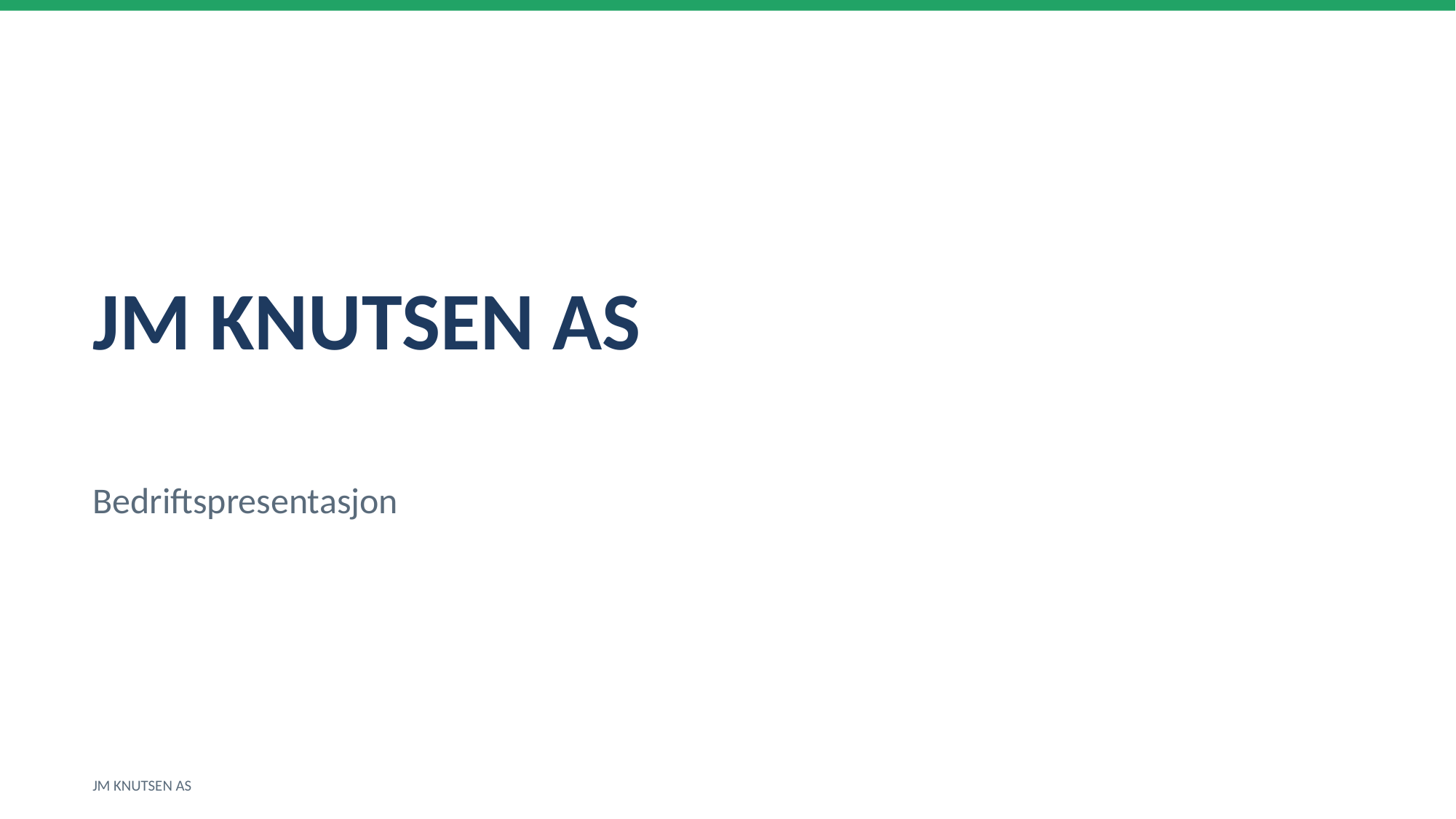

JM KNUTSEN AS
Bedriftspresentasjon
JM KNUTSEN AS